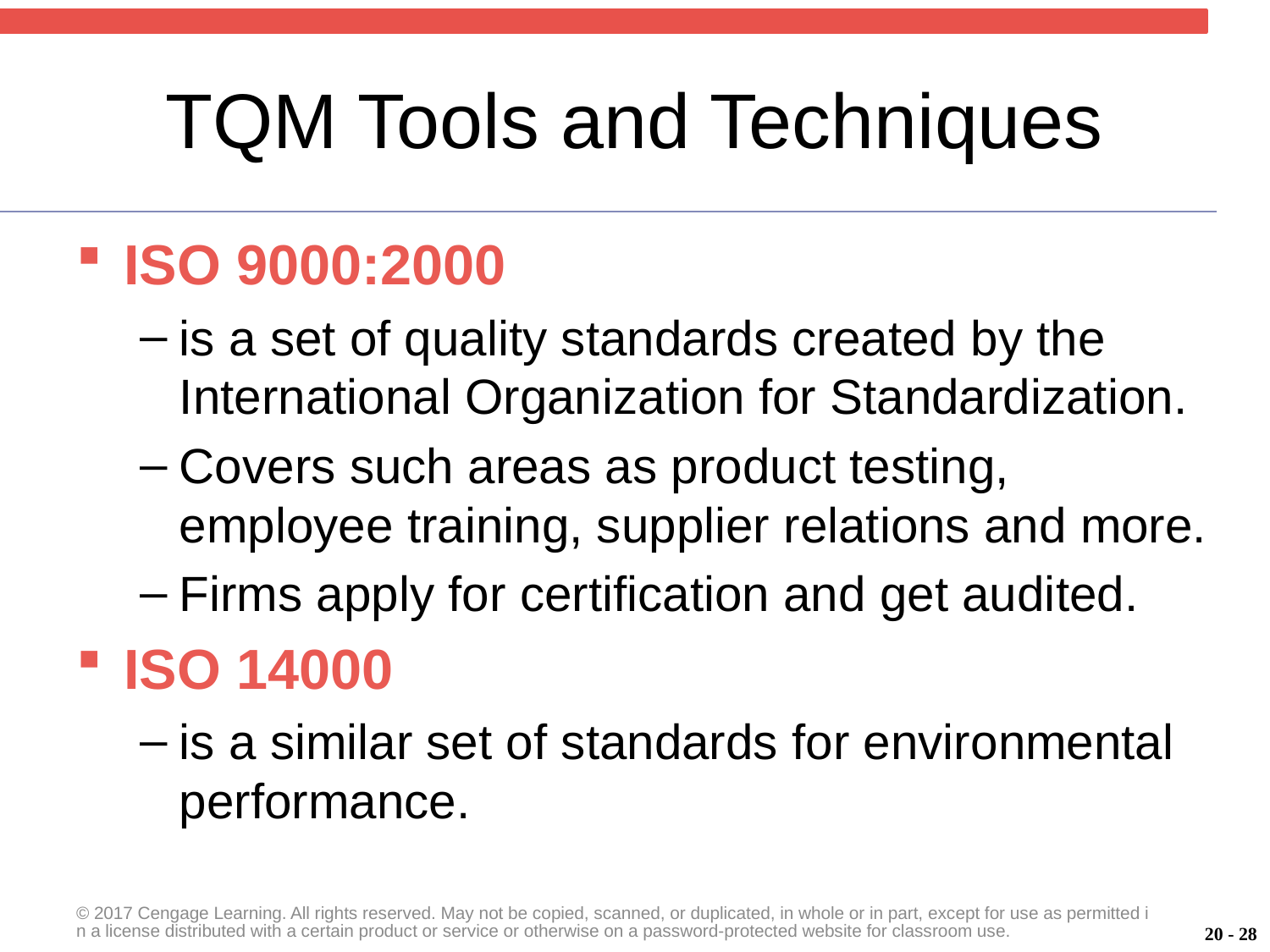

# TQM Tools and Techniques
ISO 9000:2000
is a set of quality standards created by the International Organization for Standardization.
Covers such areas as product testing, employee training, supplier relations and more.
Firms apply for certification and get audited.
ISO 14000
is a similar set of standards for environmental performance.
© 2017 Cengage Learning. All rights reserved. May not be copied, scanned, or duplicated, in whole or in part, except for use as permitted in a license distributed with a certain product or service or otherwise on a password-protected website for classroom use.